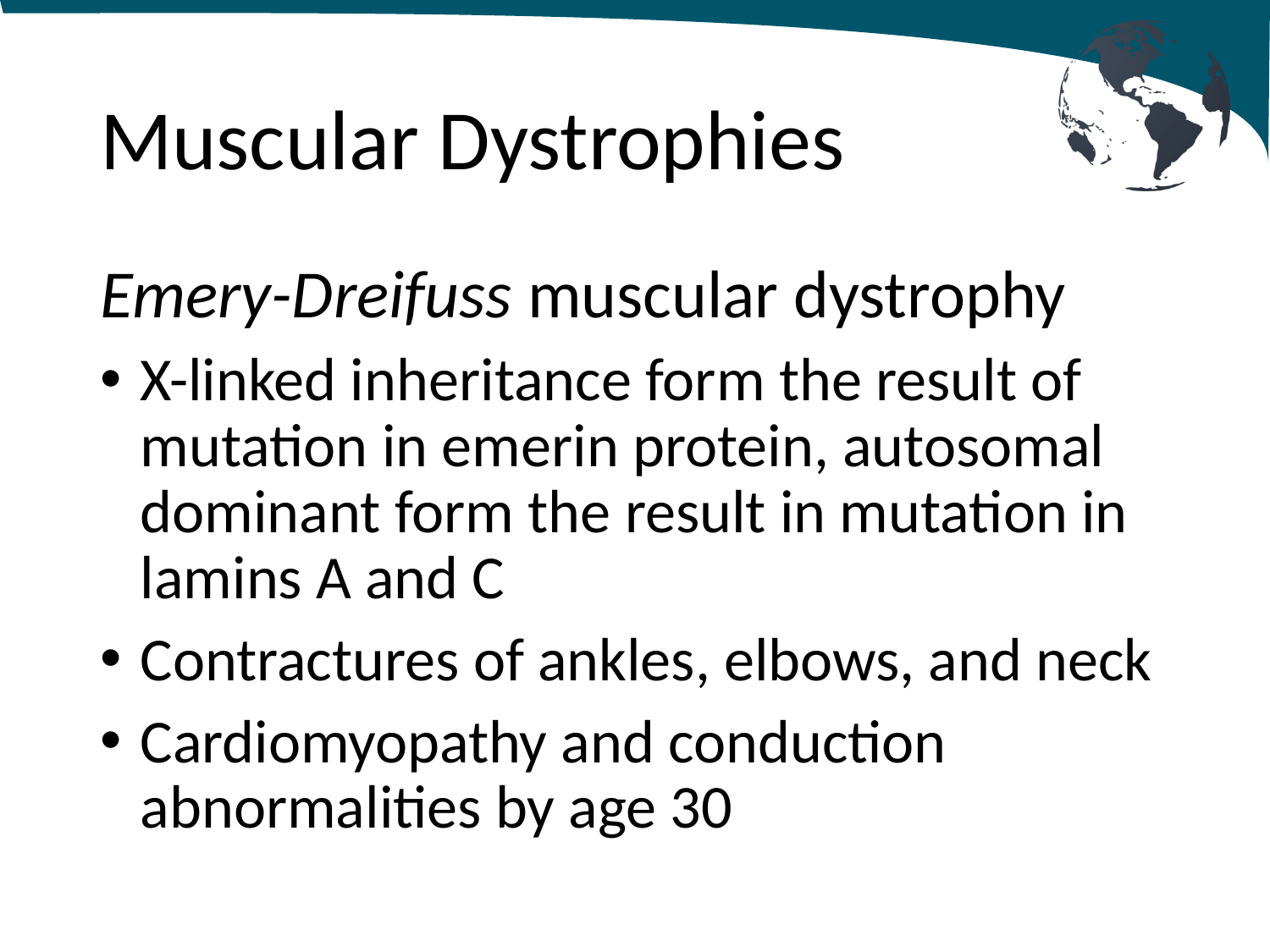

# Muscular Dystrophies
Emery-Dreifuss muscular dystrophy
X-linked inheritance form the result of mutation in emerin protein, autosomal dominant form the result in mutation in lamins A and C
Contractures of ankles, elbows, and neck
Cardiomyopathy and conduction abnormalities by age 30